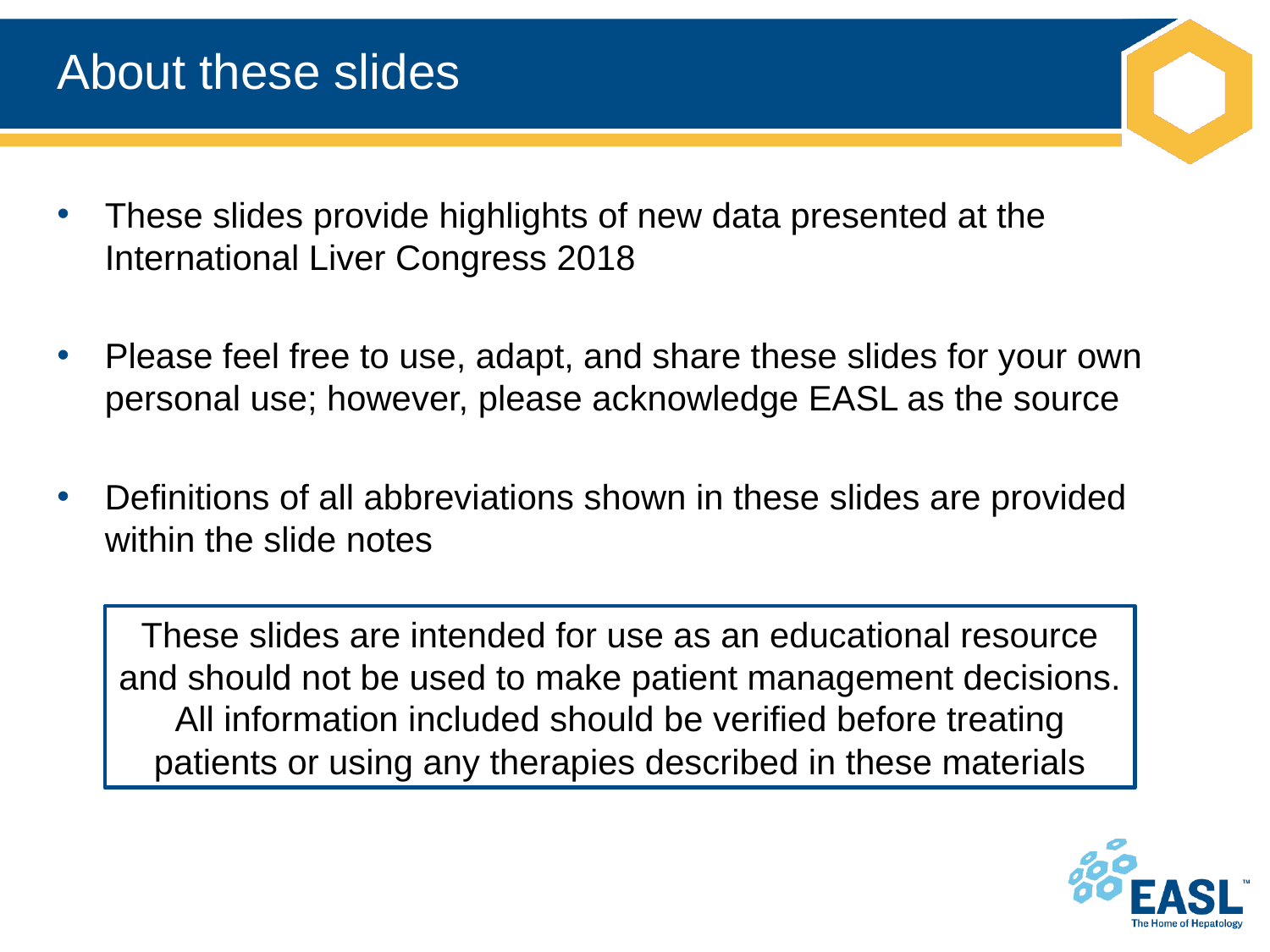

# About these slides
These slides provide highlights of new data presented at the International Liver Congress 2018

Please feel free to use, adapt, and share these slides for your own personal use; however, please acknowledge EASL as the source

Definitions of all abbreviations shown in these slides are provided within the slide notes

These slides are intended for use as an educational resource and should not be used to make patient management decisions. All information included should be verified before treating patients or using any therapies described in these materials